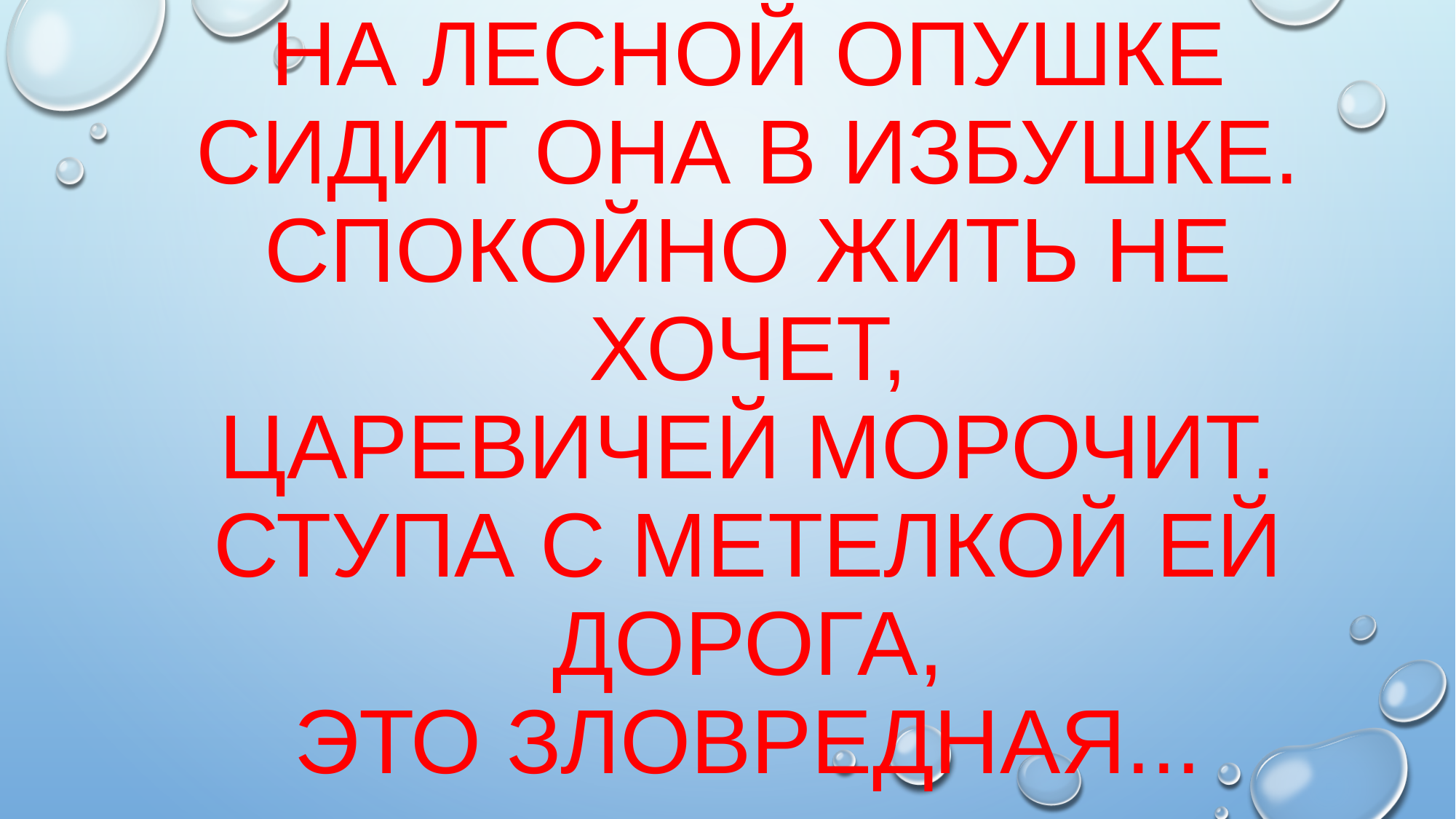

# На лесной опушке Сидит она в избушке. Спокойно жить не хочет, Царевичей морочит. Ступа с метелкой ей дорога, Это зловредная...